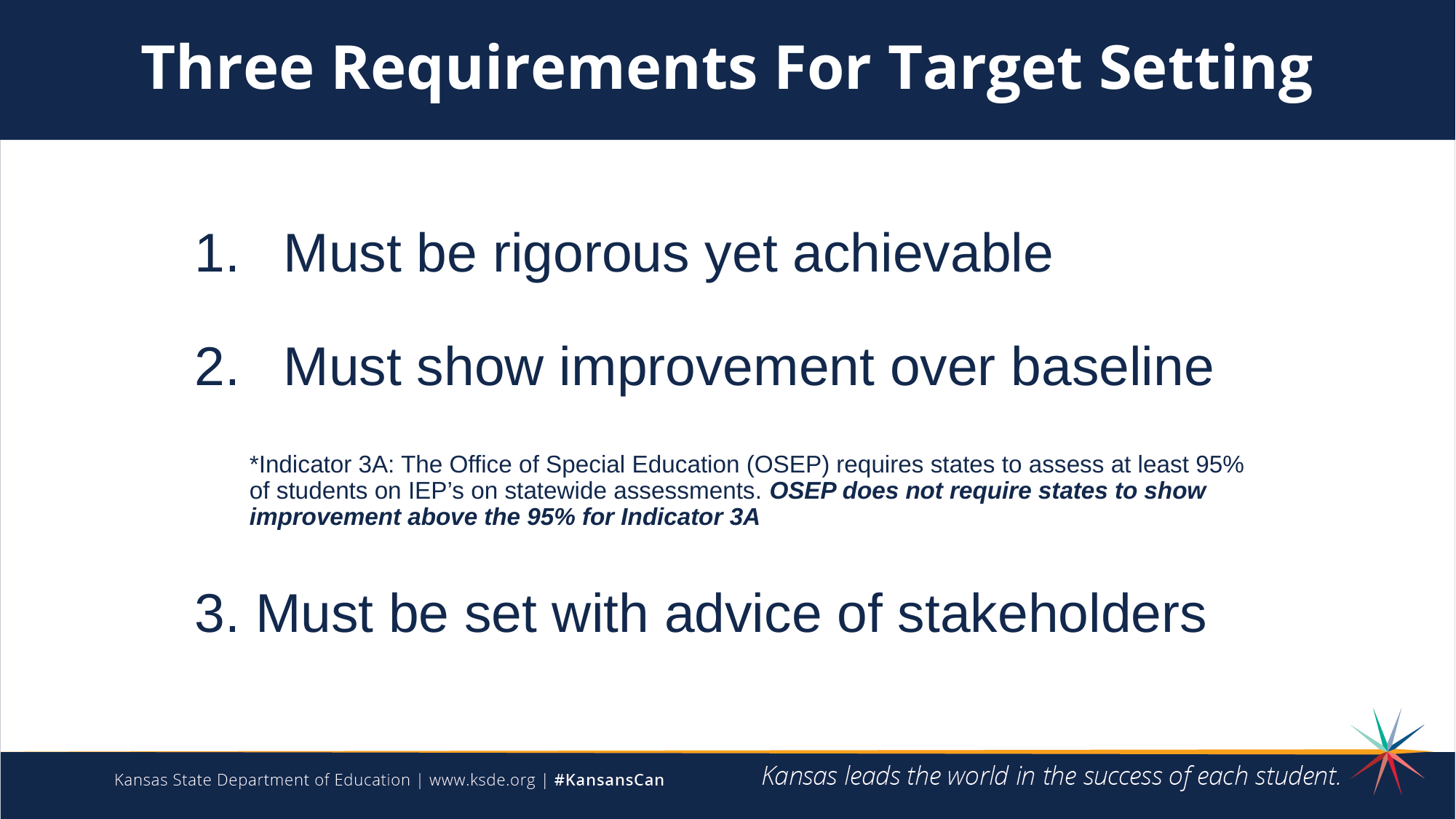

Three Requirements For Target Setting
Must be rigorous yet achievable
Must show improvement over baseline
*Indicator 3A: The Office of Special Education (OSEP) requires states to assess at least 95% of students on IEP’s on statewide assessments. OSEP does not require states to show improvement above the 95% for Indicator 3A
3. Must be set with advice of stakeholders